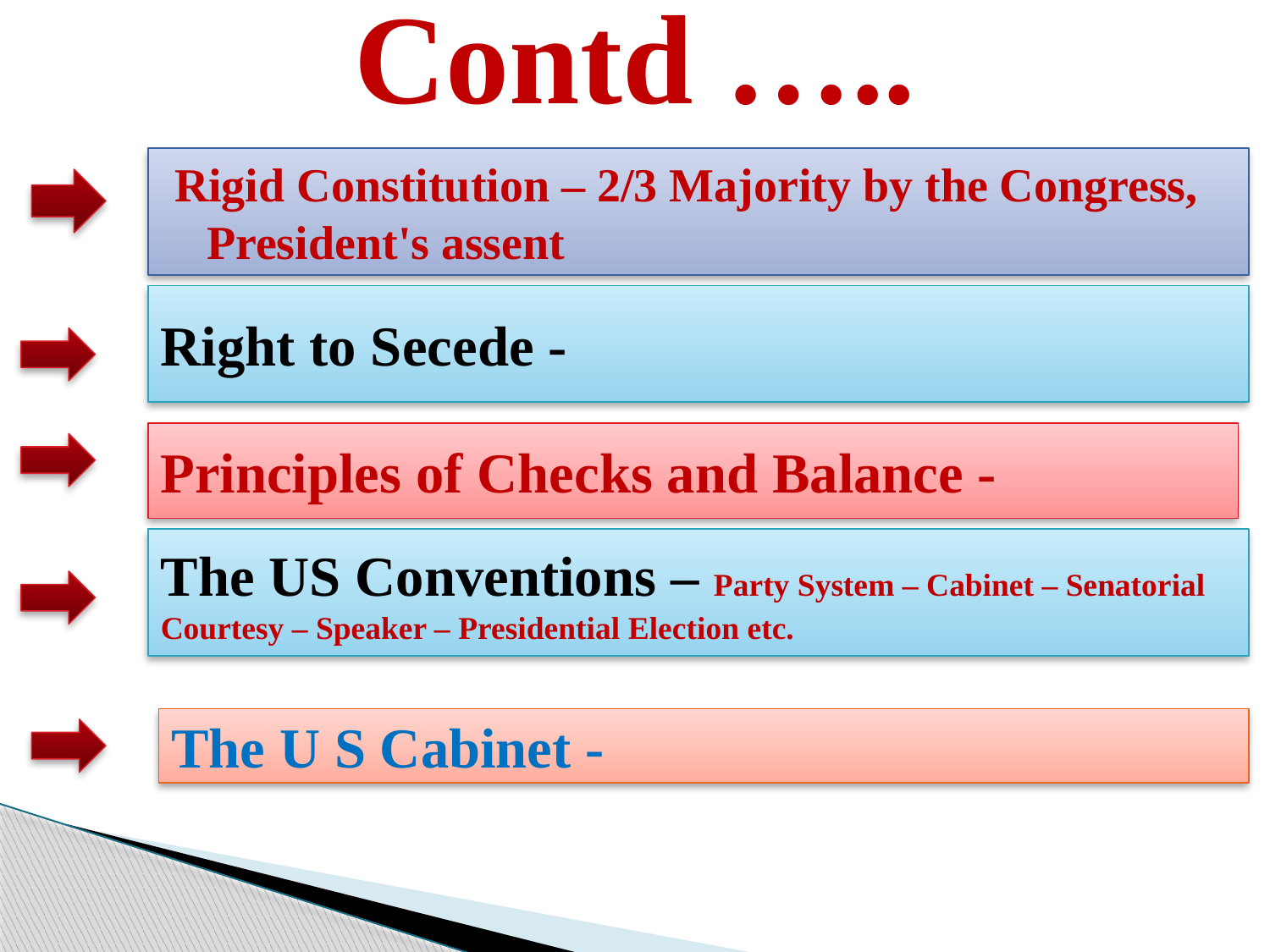

# Contd …..
Rigid Constitution – 2/3 Majority by the Congress, President's assent

Right to Secede -

Principles of Checks and Balance -

The US Conventions – Party System – Cabinet – Senatorial Courtesy – Speaker – Presidential Election etc.

The U S Cabinet -